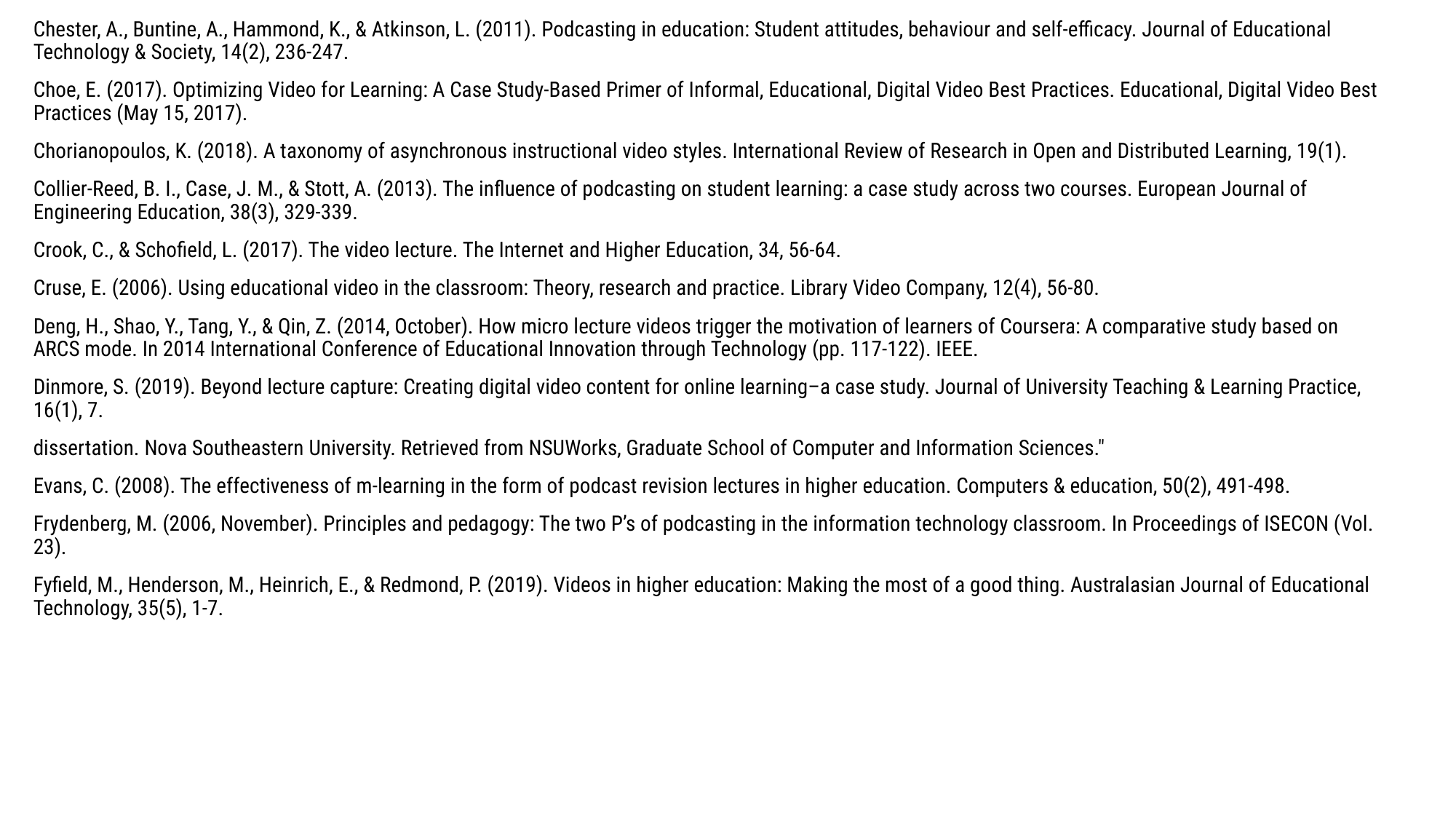

Chester, A., Buntine, A., Hammond, K., & Atkinson, L. (2011). Podcasting in education: Student attitudes, behaviour and self-efficacy. Journal of Educational Technology & Society, 14(2), 236-247.
Choe, E. (2017). Optimizing Video for Learning: A Case Study-Based Primer of Informal, Educational, Digital Video Best Practices. Educational, Digital Video Best Practices (May 15, 2017).
Chorianopoulos, K. (2018). A taxonomy of asynchronous instructional video styles. International Review of Research in Open and Distributed Learning, 19(1).
Collier-Reed, B. I., Case, J. M., & Stott, A. (2013). The influence of podcasting on student learning: a case study across two courses. European Journal of Engineering Education, 38(3), 329-339.
Crook, C., & Schofield, L. (2017). The video lecture. The Internet and Higher Education, 34, 56-64.
Cruse, E. (2006). Using educational video in the classroom: Theory, research and practice. Library Video Company, 12(4), 56-80.
Deng, H., Shao, Y., Tang, Y., & Qin, Z. (2014, October). How micro lecture videos trigger the motivation of learners of Coursera: A comparative study based on ARCS mode. In 2014 International Conference of Educational Innovation through Technology (pp. 117-122). IEEE.
Dinmore, S. (2019). Beyond lecture capture: Creating digital video content for online learning–a case study. Journal of University Teaching & Learning Practice, 16(1), 7.
dissertation. Nova Southeastern University. Retrieved from NSUWorks, Graduate School of Computer and Information Sciences."
Evans, C. (2008). The effectiveness of m-learning in the form of podcast revision lectures in higher education. Computers & education, 50(2), 491-498.
Frydenberg, M. (2006, November). Principles and pedagogy: The two P’s of podcasting in the information technology classroom. In Proceedings of ISECON (Vol. 23).
Fyfield, M., Henderson, M., Heinrich, E., & Redmond, P. (2019). Videos in higher education: Making the most of a good thing. Australasian Journal of Educational Technology, 35(5), 1-7.